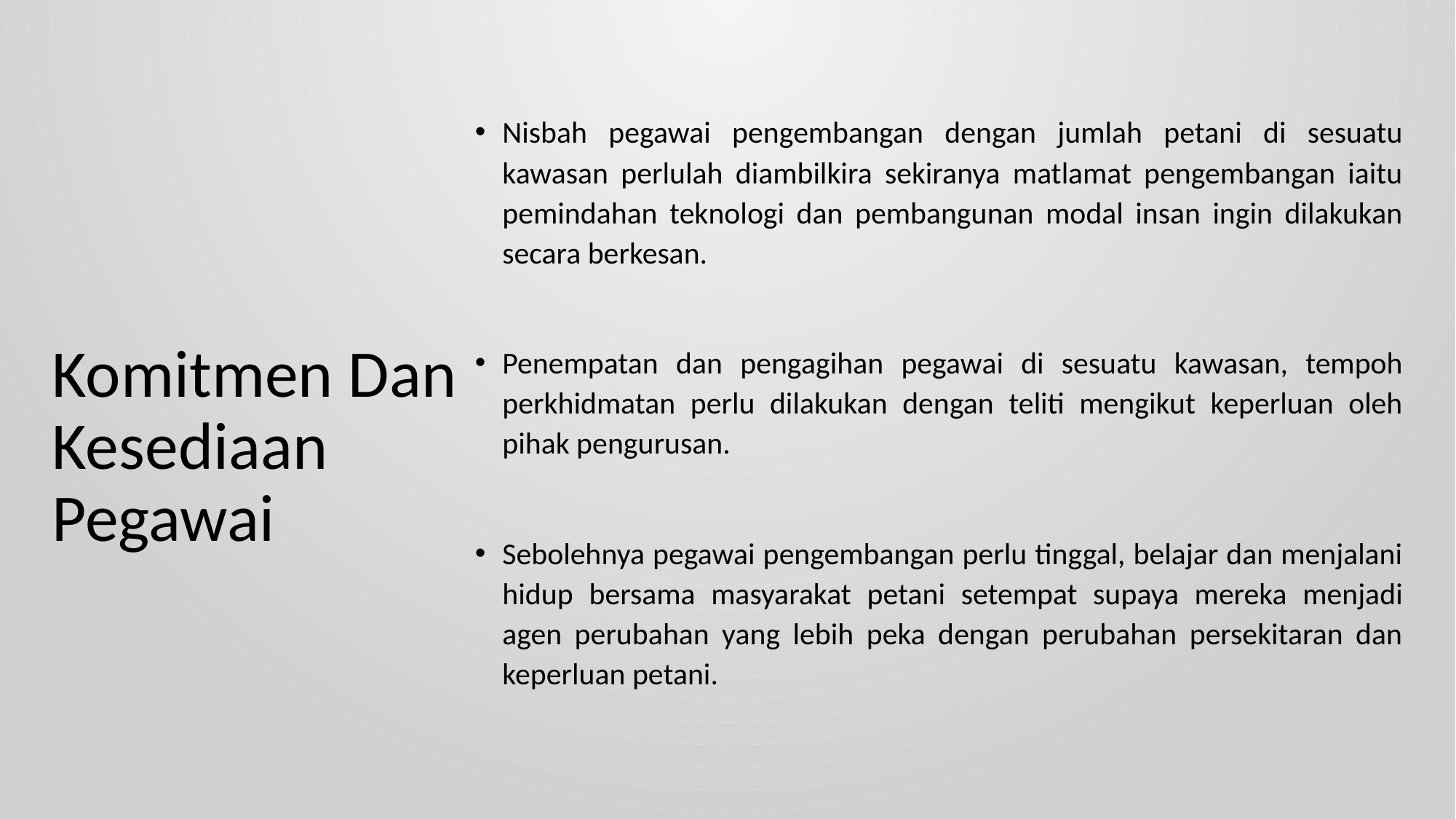

Nisbah pegawai pengembangan dengan jumlah petani di sesuatu kawasan perlulah diambilkira sekiranya matlamat pengembangan iaitu pemindahan teknologi dan pembangunan modal insan ingin dilakukan secara berkesan.

Penempatan dan pengagihan pegawai di sesuatu kawasan, tempoh perkhidmatan perlu dilakukan dengan teliti mengikut keperluan oleh pihak pengurusan.

Sebolehnya pegawai pengembangan perlu tinggal, belajar dan menjalani hidup bersama masyarakat petani setempat supaya mereka menjadi agen perubahan yang lebih peka dengan perubahan persekitaran dan keperluan petani.

# Komitmen Dan Kesediaan Pegawai